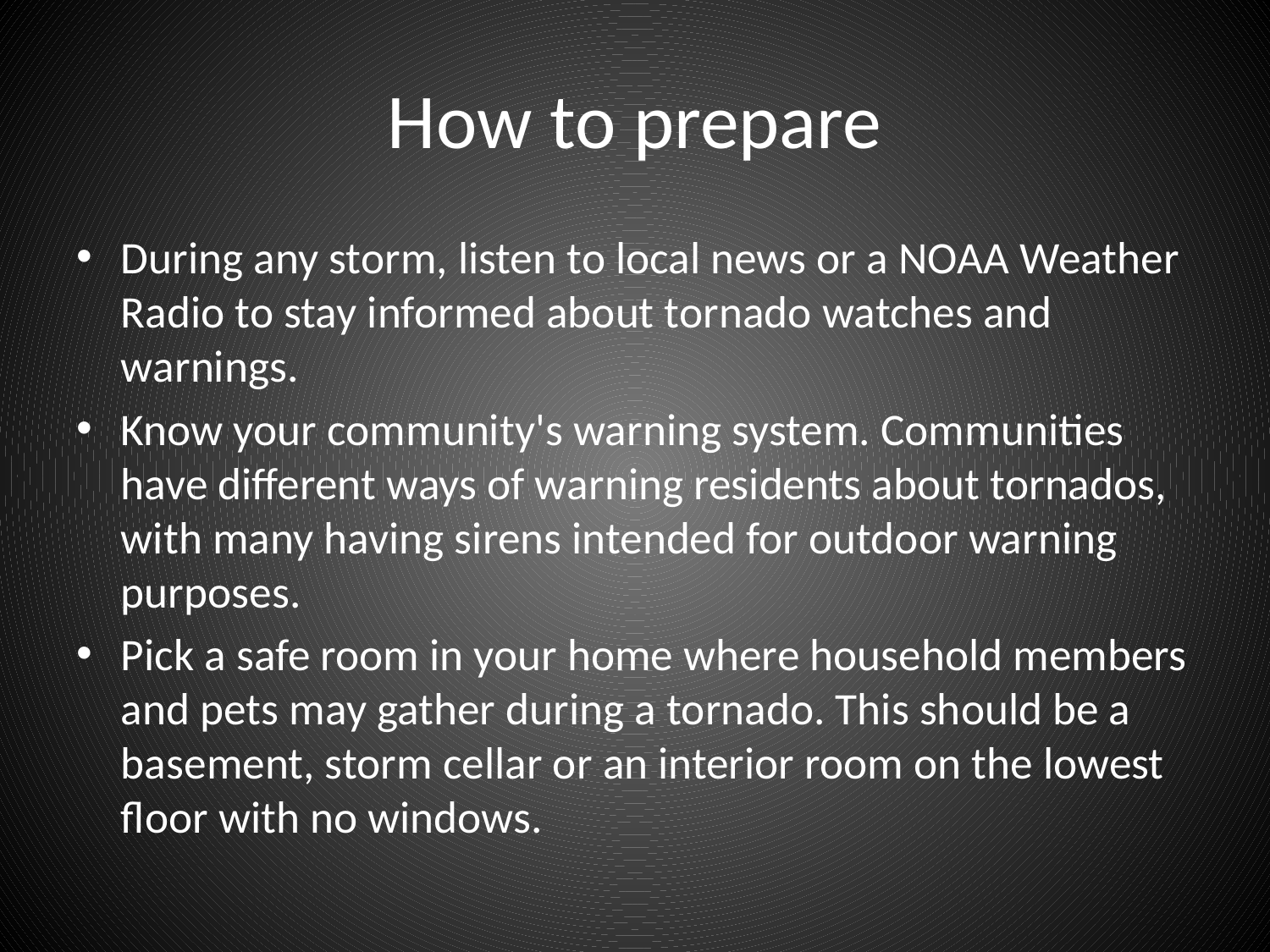

# How to prepare
During any storm, listen to local news or a NOAA Weather Radio to stay informed about tornado watches and warnings.
Know your community's warning system. Communities have different ways of warning residents about tornados, with many having sirens intended for outdoor warning purposes.
Pick a safe room in your home where household members and pets may gather during a tornado. This should be a basement, storm cellar or an interior room on the lowest floor with no windows.